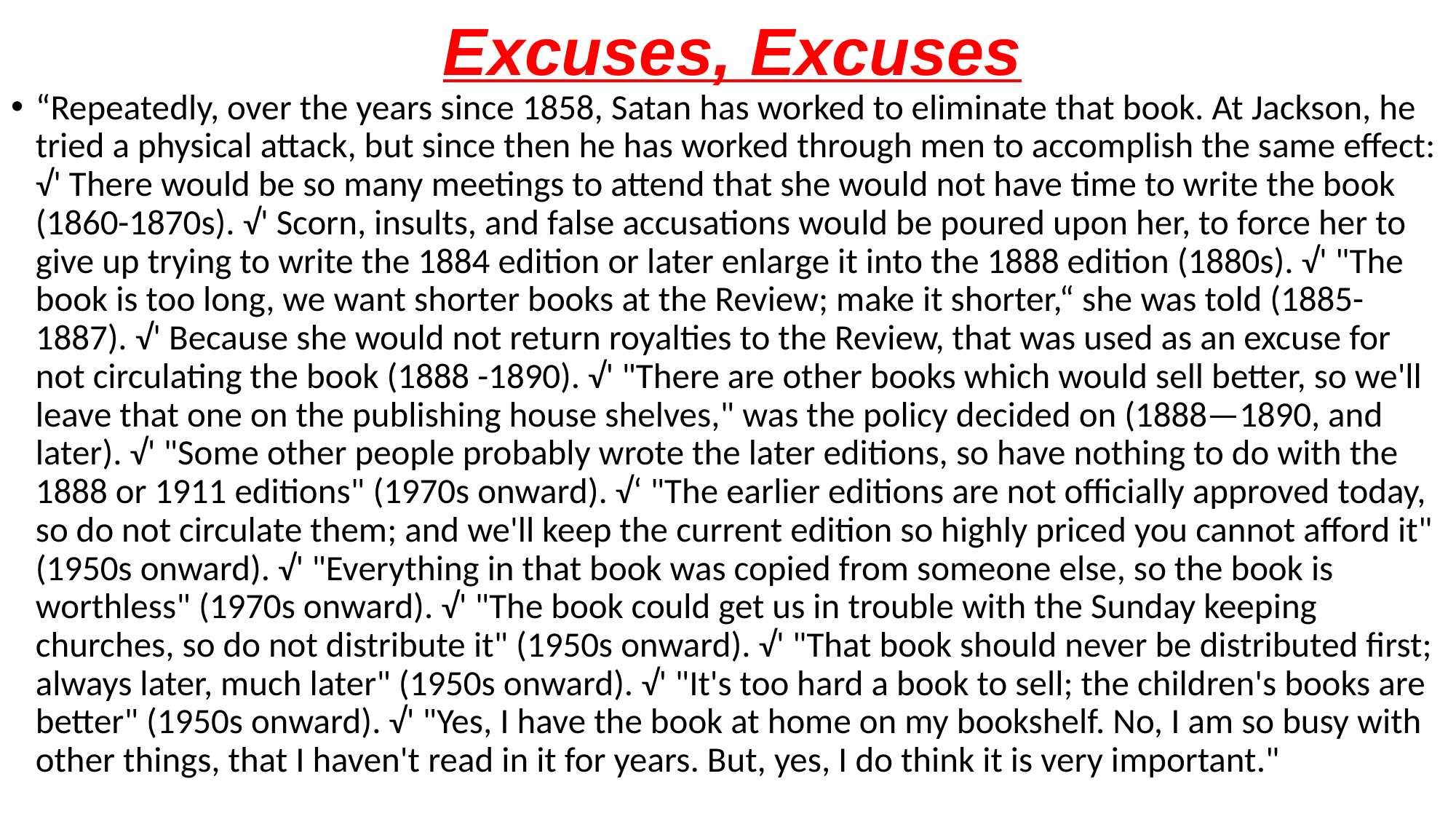

# Excuses, Excuses
“Repeatedly, over the years since 1858, Satan has worked to eliminate that book. At Jackson, he tried a physical attack, but since then he has worked through men to accomplish the same effect: √' There would be so many meetings to attend that she would not have time to write the book (1860-1870s). √' Scorn, insults, and false accusations would be poured upon her, to force her to give up trying to write the 1884 edition or later enlarge it into the 1888 edition (1880s). √' "The book is too long, we want shorter books at the Review; make it shorter,“ she was told (1885-1887). √' Because she would not return royalties to the Review, that was used as an excuse for not circulating the book (1888 -1890). √' "There are other books which would sell better, so we'll leave that one on the publishing house shelves," was the policy decided on (1888—1890, and later). √' "Some other people probably wrote the later editions, so have nothing to do with the 1888 or 1911 editions" (1970s onward). √‘ "The earlier editions are not officially approved today, so do not circulate them; and we'll keep the current edition so highly priced you cannot afford it" (1950s onward). √' "Everything in that book was copied from someone else, so the book is worthless" (1970s onward). √' "The book could get us in trouble with the Sunday keeping churches, so do not distribute it" (1950s onward). √' "That book should never be distributed first; always later, much later" (1950s onward). √' "It's too hard a book to sell; the children's books are better" (1950s onward). √' "Yes, I have the book at home on my bookshelf. No, I am so busy with other things, that I haven't read in it for years. But, yes, I do think it is very important."